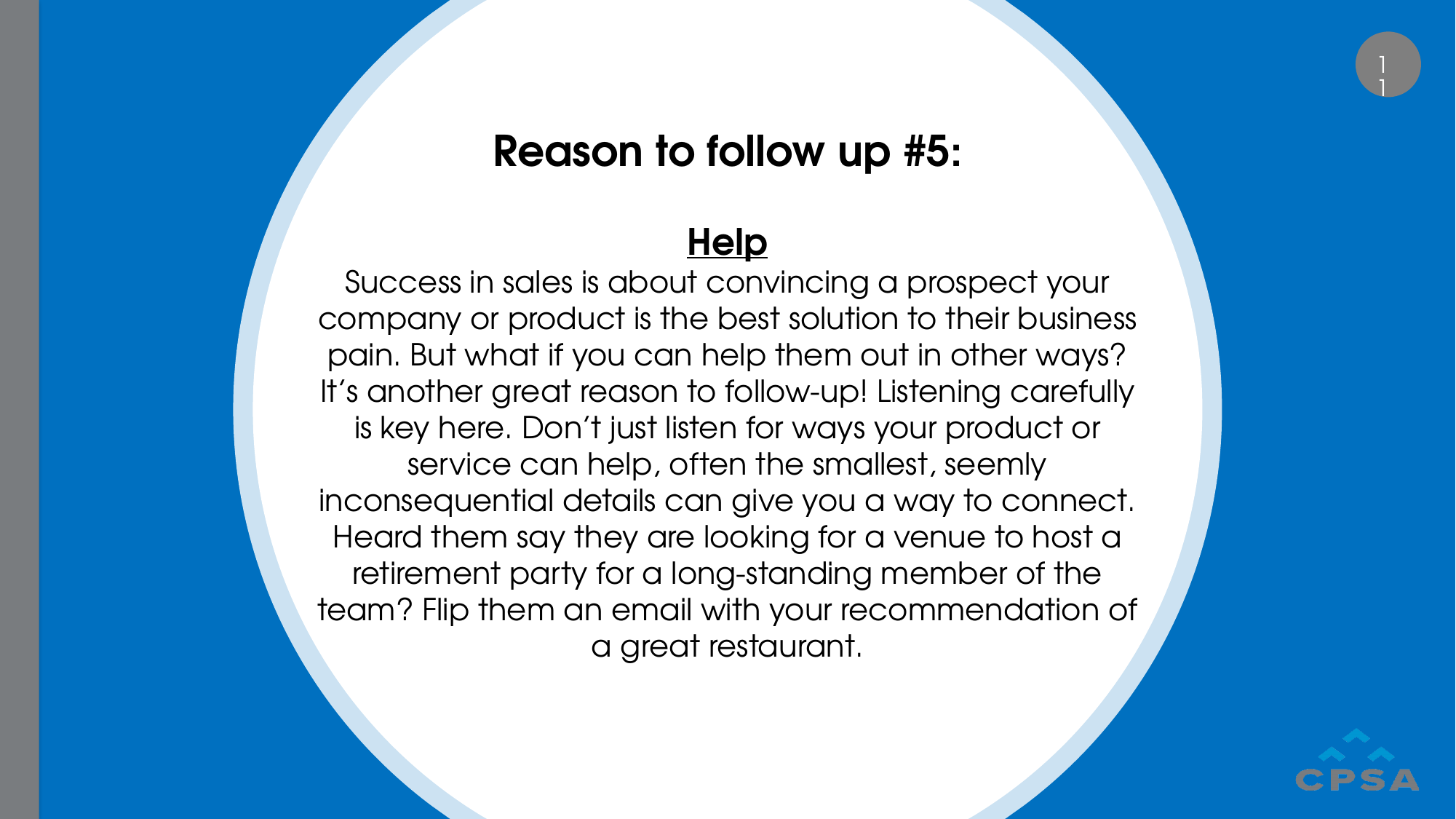

11
# Reason to follow up #5: Help Success in sales is about convincing a prospect your company or product is the best solution to their business pain. But what if you can help them out in other ways? It’s another great reason to follow-up! Listening carefully is key here. Don’t just listen for ways your product or service can help, often the smallest, seemly inconsequential details can give you a way to connect. Heard them say they are looking for a venue to host a retirement party for a long-standing member of the team? Flip them an email with your recommendation of a great restaurant.